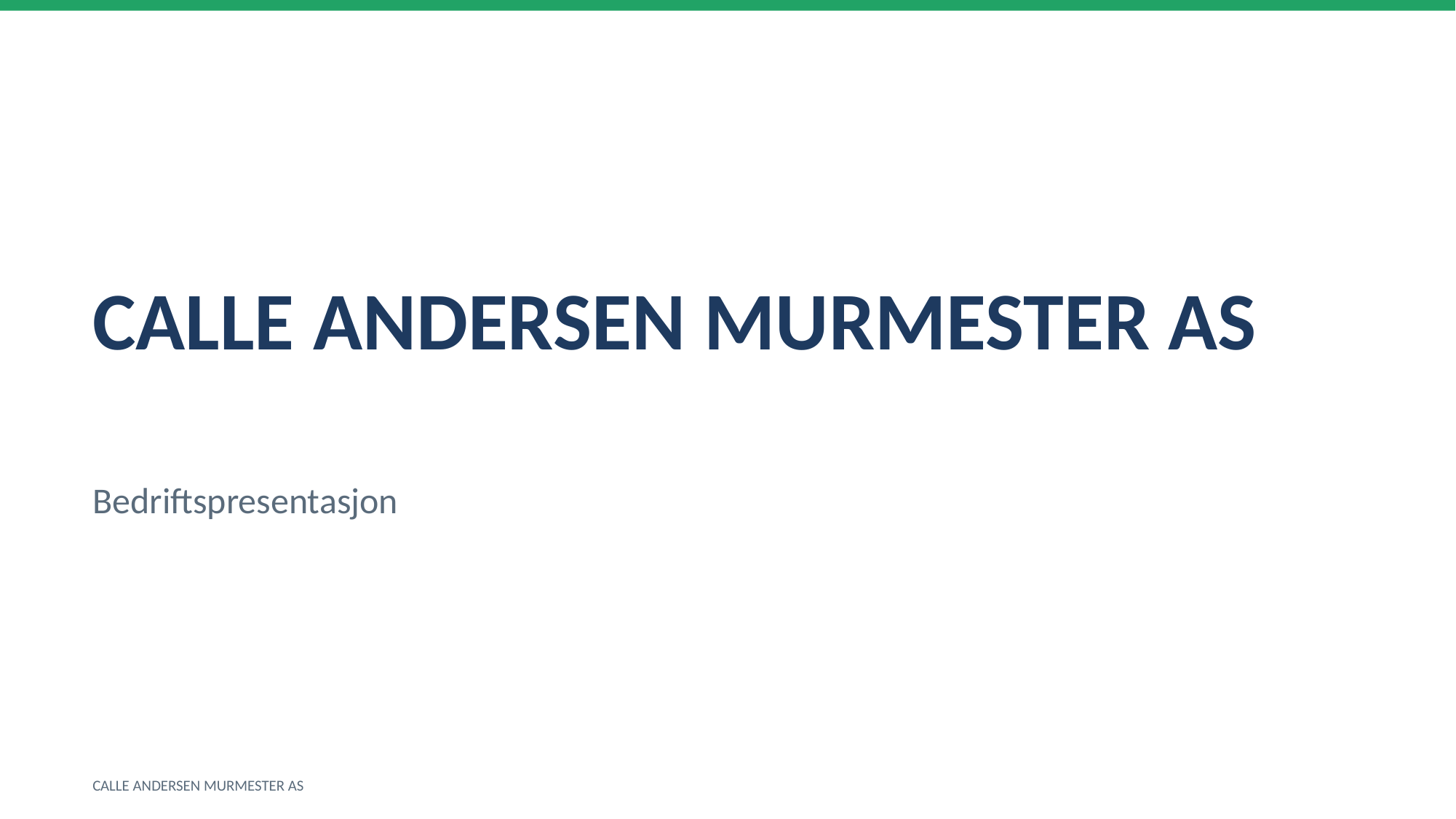

CALLE ANDERSEN MURMESTER AS
Bedriftspresentasjon
CALLE ANDERSEN MURMESTER AS